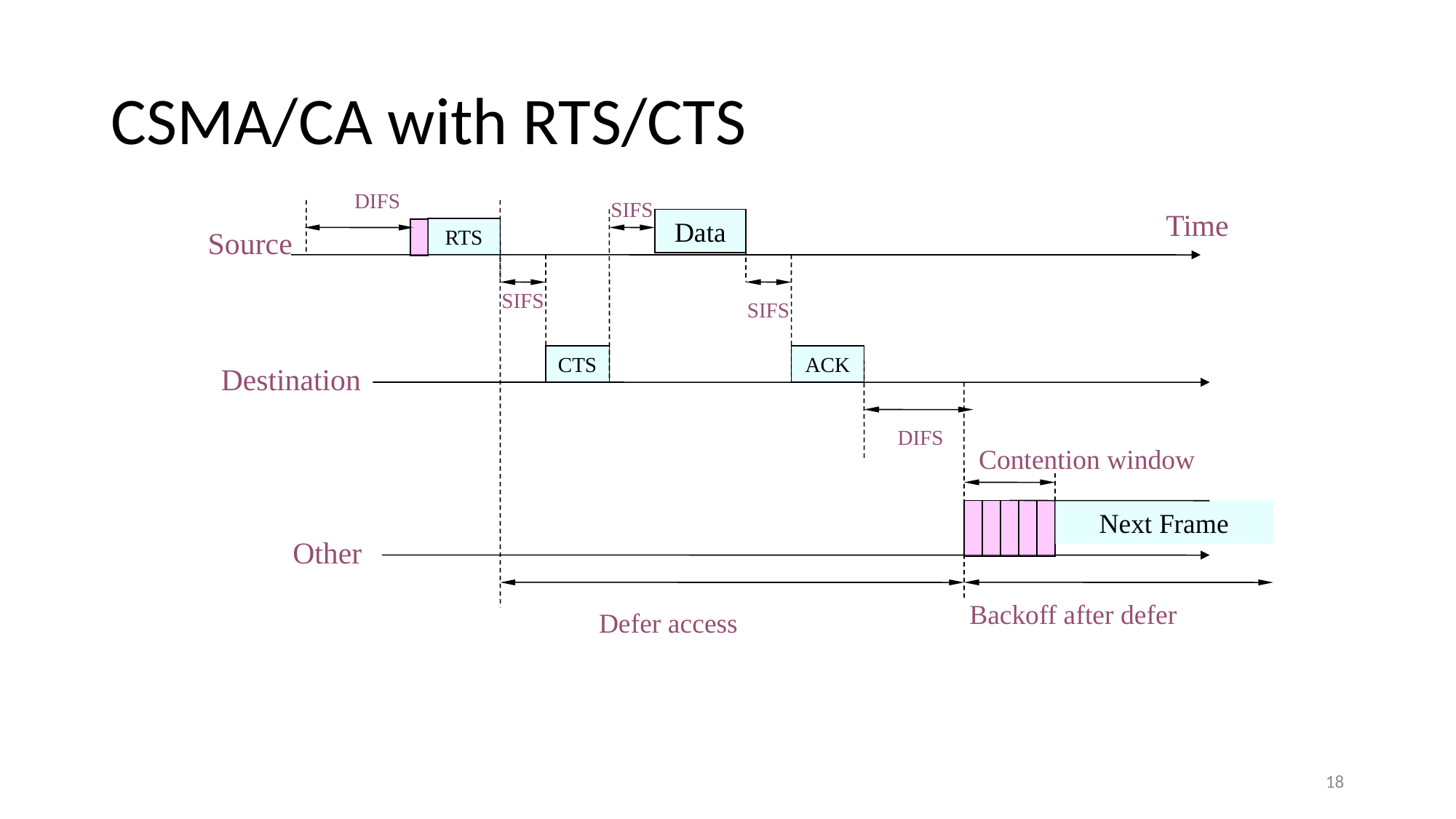

# CSMA/CA with RTS/CTS
DIFS
SIFS

Time

Data

Source
RTS

SIFS

SIFS
CTS
ACK
Destination

DIFS
Contention window

Next Frame

Other

Backoff after defer
Defer access
18